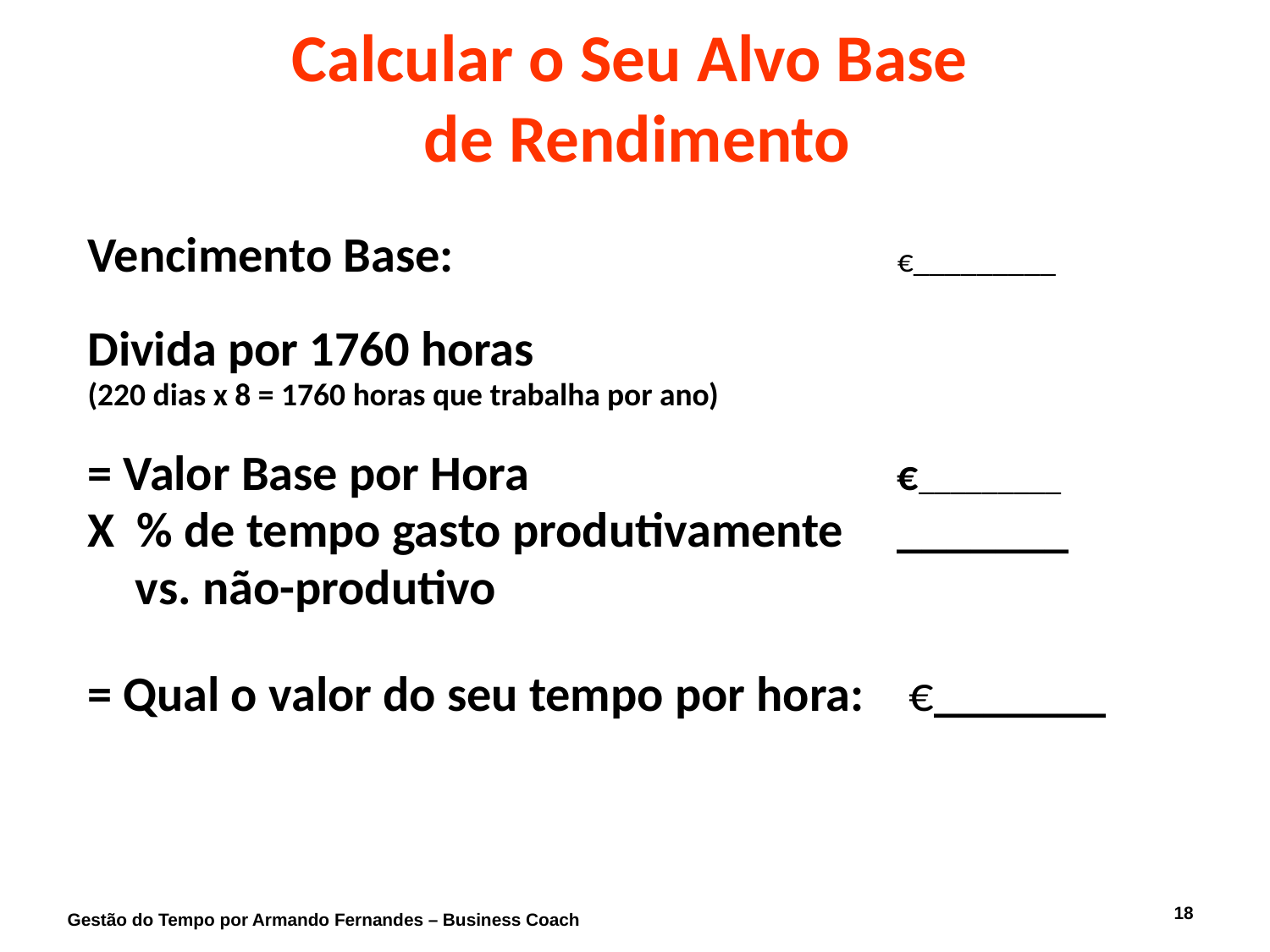

# Calcular o Seu Alvo Base de Rendimento

Vencimento Base:                        			€_________

Divida por 1760 horas
(220 dias x 8 = 1760 horas que trabalha por ano)
= Valor Base por Hora                        	     	€_________
X  % de tempo gasto produtivamente	_______
	vs. não-produtivo

= Qual o valor do seu tempo por hora:    €_______

18
Gestão do Tempo por Armando Fernandes – Business Coach